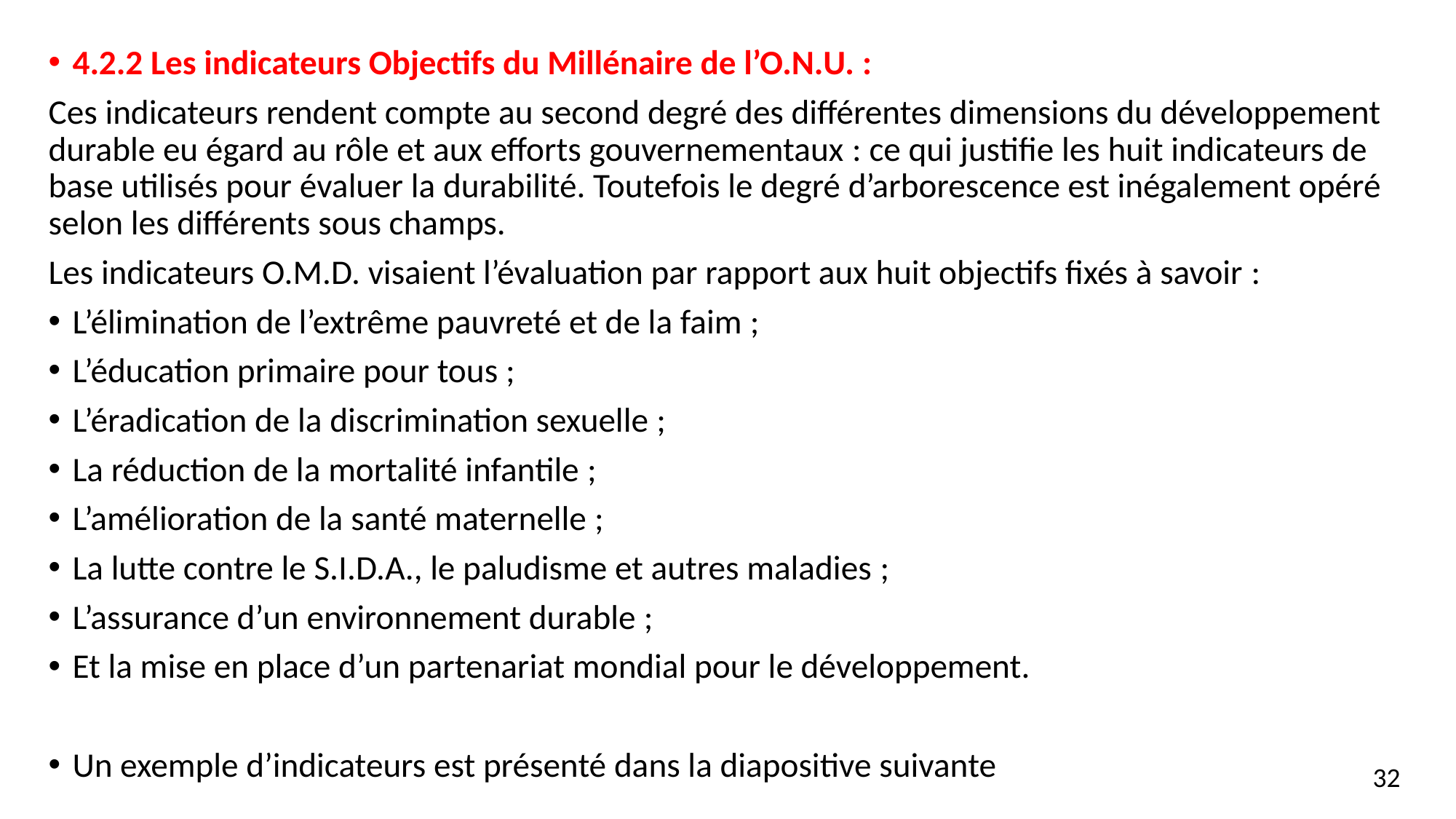

4.2.2 Les indicateurs Objectifs du Millénaire de l’O.N.U. :
Ces indicateurs rendent compte au second degré des différentes dimensions du développement durable eu égard au rôle et aux efforts gouvernementaux : ce qui justifie les huit indicateurs de base utilisés pour évaluer la durabilité. Toutefois le degré d’arborescence est inégalement opéré selon les différents sous champs.
Les indicateurs O.M.D. visaient l’évaluation par rapport aux huit objectifs fixés à savoir :
L’élimination de l’extrême pauvreté et de la faim ;
L’éducation primaire pour tous ;
L’éradication de la discrimination sexuelle ;
La réduction de la mortalité infantile ;
L’amélioration de la santé maternelle ;
La lutte contre le S.I.D.A., le paludisme et autres maladies ;
L’assurance d’un environnement durable ;
Et la mise en place d’un partenariat mondial pour le développement.

Un exemple d’indicateurs est présenté dans la diapositive suivante

32